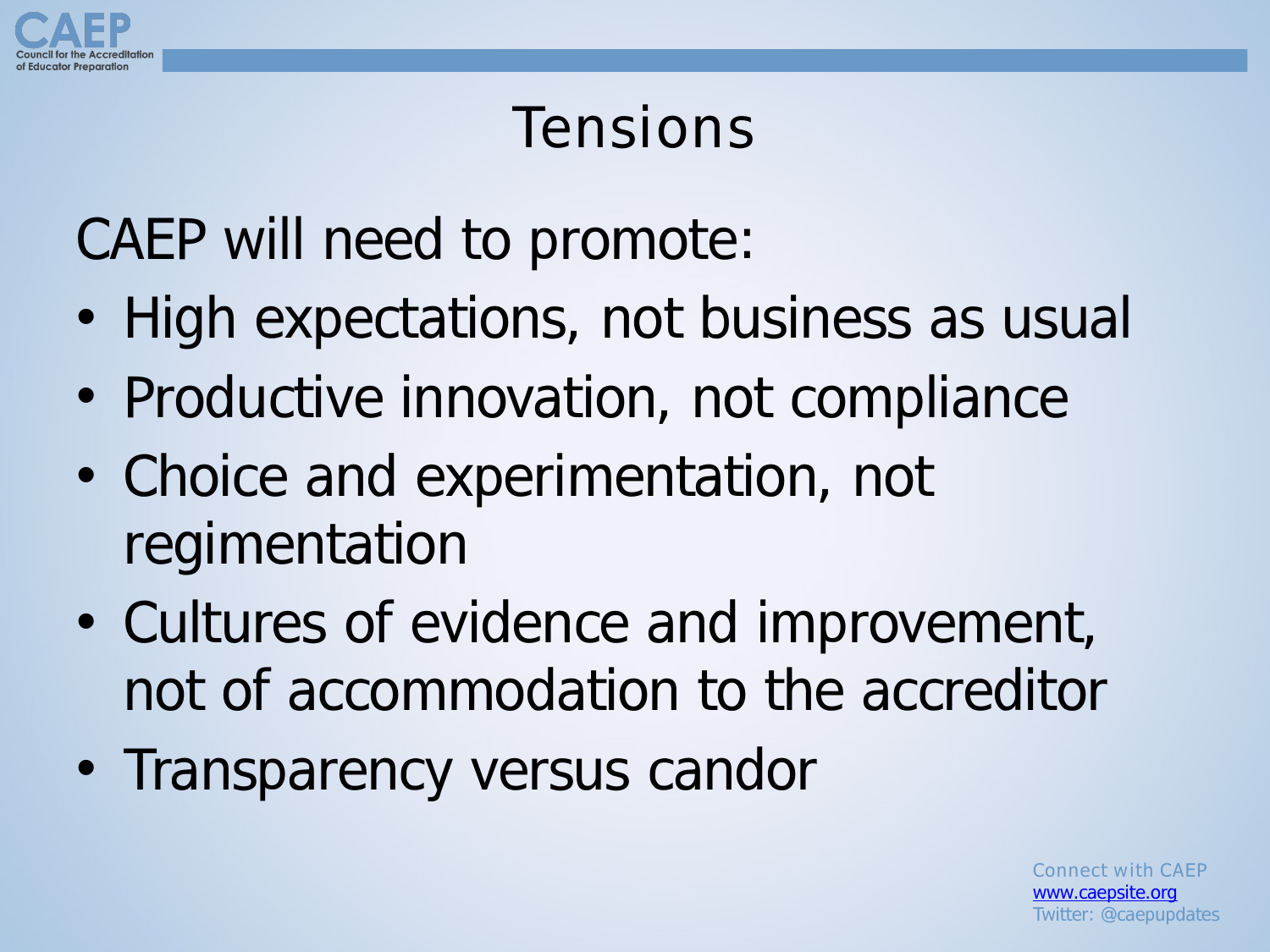

# Tensions
CAEP will need to promote:
High expectations, not business as usual
Productive innovation, not compliance
Choice and experimentation, not regimentation
Cultures of evidence and improvement, not of accommodation to the accreditor
Transparency versus candor